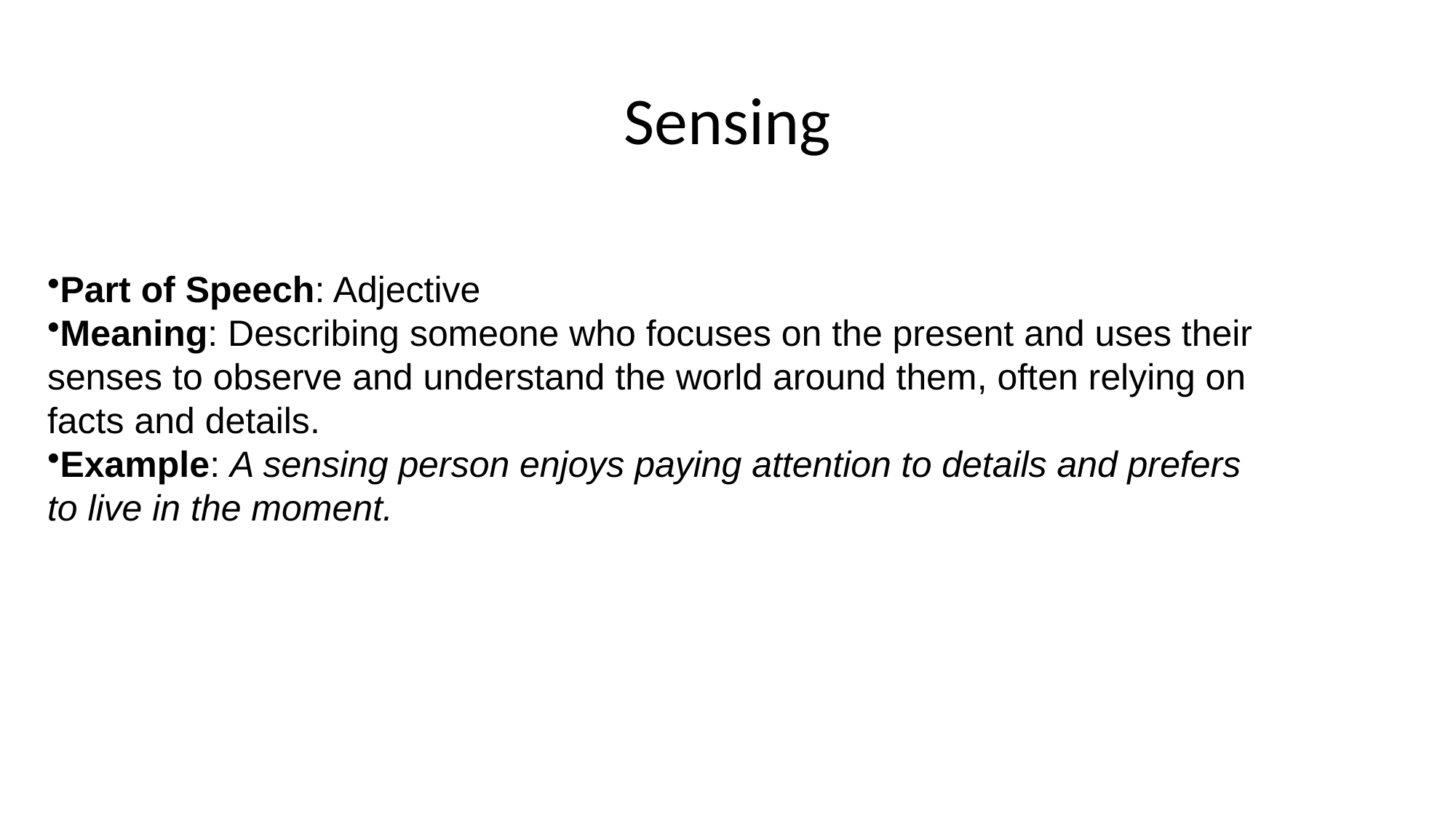

# Sensing
Part of Speech: Adjective
Meaning: Describing someone who focuses on the present and uses their senses to observe and understand the world around them, often relying on facts and details.
Example: A sensing person enjoys paying attention to details and prefers to live in the moment.